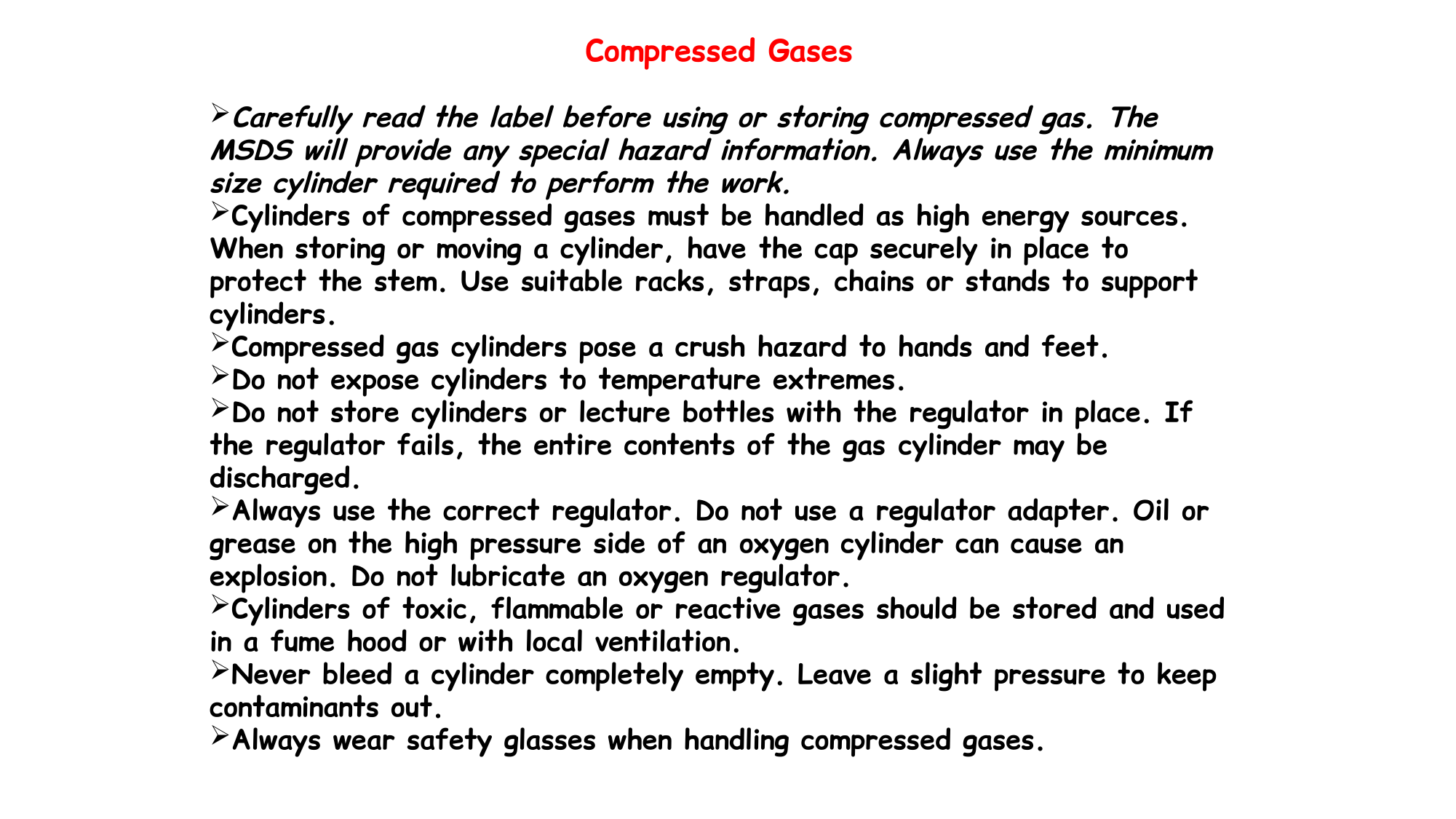

Compressed Gases

Carefully read the label before using or storing compressed gas. The MSDS will provide any special hazard information. Always use the minimum size cylinder required to perform the work.
Cylinders of compressed gases must be handled as high energy sources. When storing or moving a cylinder, have the cap securely in place to protect the stem. Use suitable racks, straps, chains or stands to support cylinders.
Compressed gas cylinders pose a crush hazard to hands and feet.
Do not expose cylinders to temperature extremes.
Do not store cylinders or lecture bottles with the regulator in place. If the regulator fails, the entire contents of the gas cylinder may be discharged.
Always use the correct regulator. Do not use a regulator adapter. Oil or grease on the high pressure side of an oxygen cylinder can cause an explosion. Do not lubricate an oxygen regulator.
Cylinders of toxic, flammable or reactive gases should be stored and used in a fume hood or with local ventilation.
Never bleed a cylinder completely empty. Leave a slight pressure to keep contaminants out.
Always wear safety glasses when handling compressed gases.